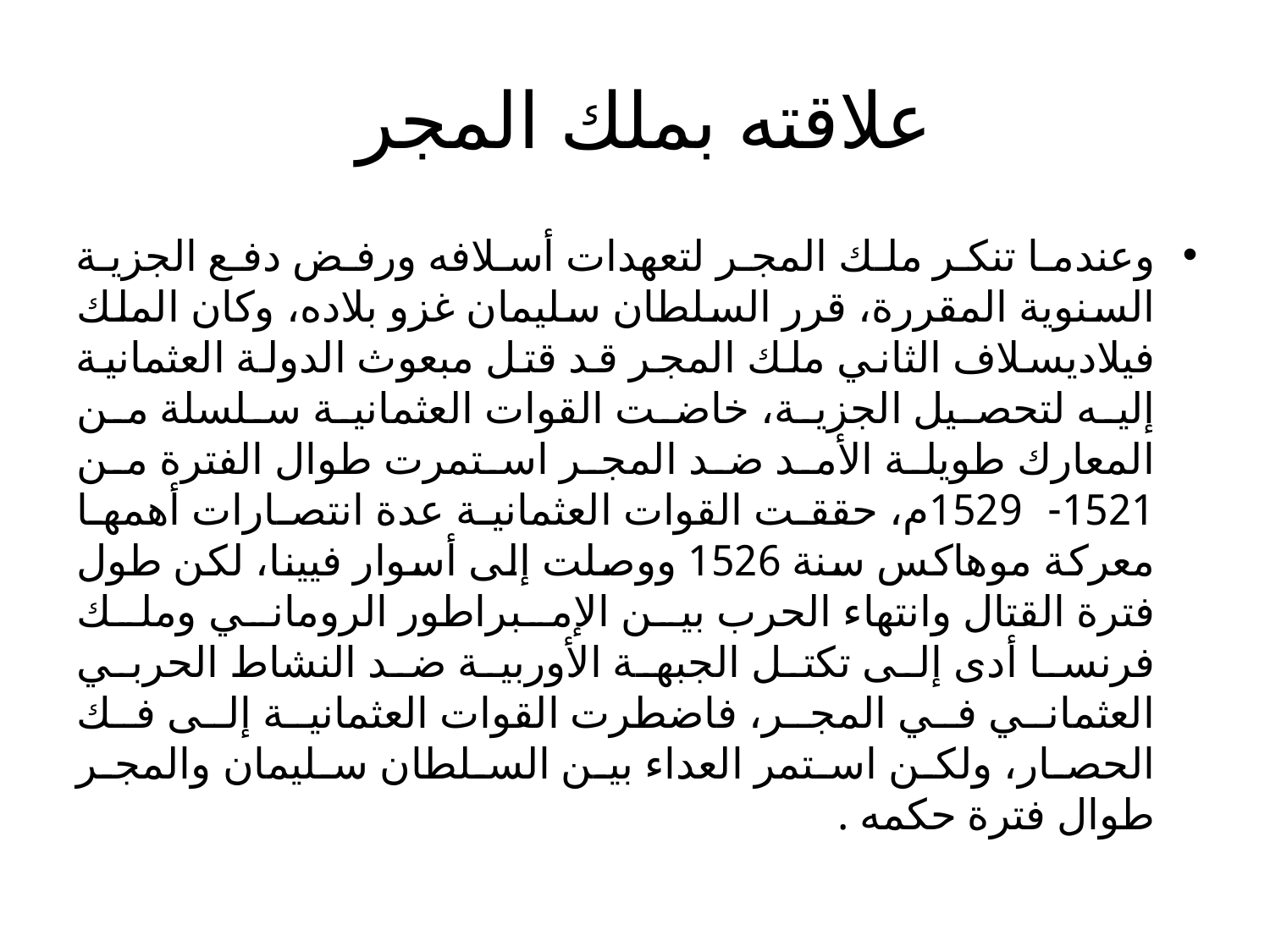

# علاقته بملك المجر
وعندما تنكر ملك المجر لتعهدات أسلافه ورفض دفع الجزية السنوية المقررة، قرر السلطان سليمان غزو بلاده، وكان الملك فيلاديسلاف الثاني ملك المجر قد قتل مبعوث الدولة العثمانية إليه لتحصيل الجزية، خاضت القوات العثمانية سلسلة من المعارك طويلة الأمد ضد المجر استمرت طوال الفترة من 1521- 1529م، حققت القوات العثمانية عدة انتصارات أهمها معركة موهاكس سنة 1526 ووصلت إلى أسوار فيينا، لكن طول فترة القتال وانتهاء الحرب بين الإمبراطور الروماني وملك فرنسا أدى إلى تكتل الجبهة الأوربية ضد النشاط الحربي العثماني في المجر، فاضطرت القوات العثمانية إلى فك الحصار، ولكن استمر العداء بين السلطان سليمان والمجر طوال فترة حكمه .